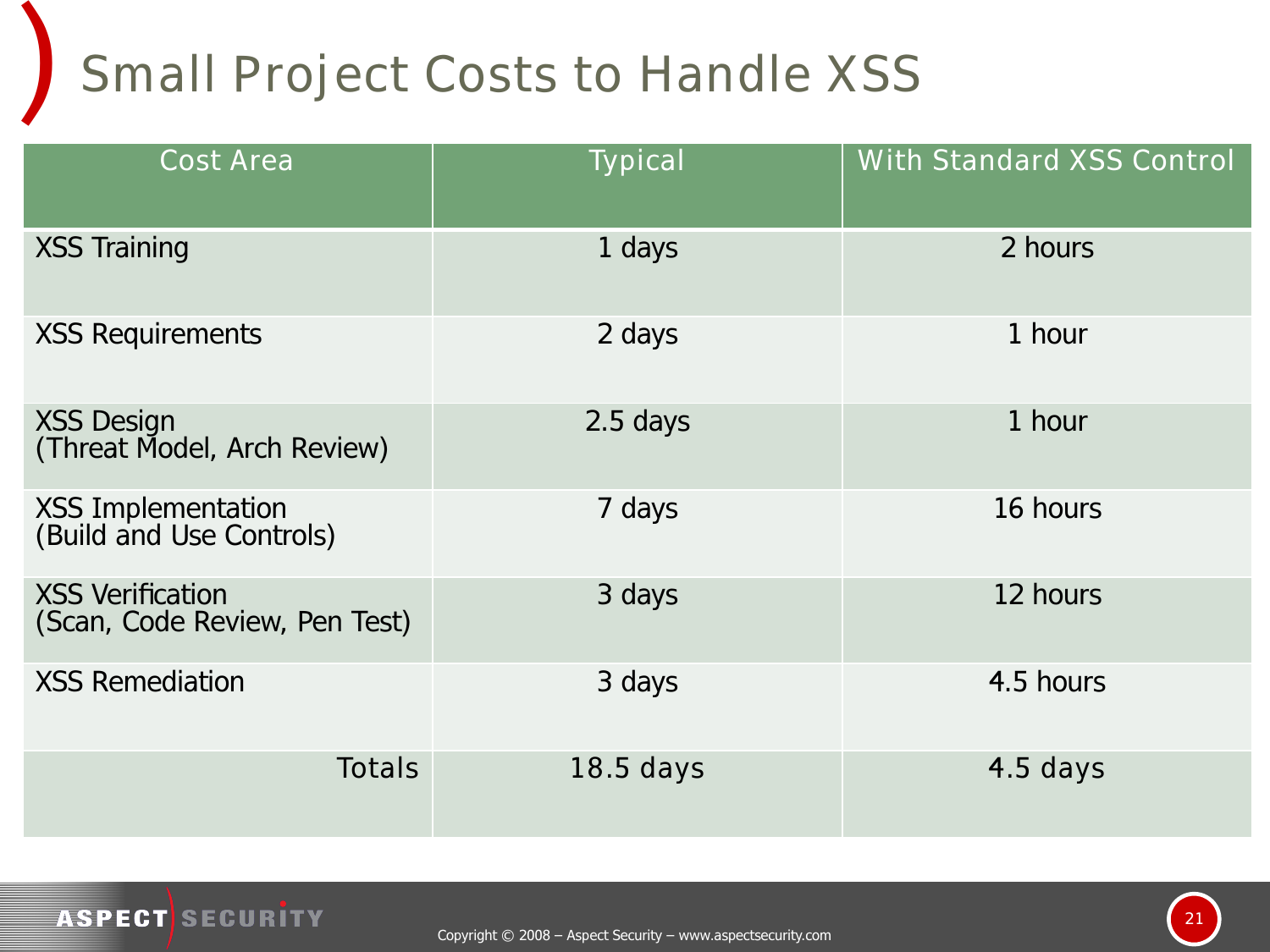

# Small Project Costs to Handle XSS
| Cost Area | Typical | With Standard XSS Control |
| --- | --- | --- |
| XSS Training | 1 days | 2 hours |
| XSS Requirements | 2 days | 1 hour |
| XSS Design (Threat Model, Arch Review) | 2.5 days | 1 hour |
| XSS Implementation (Build and Use Controls) | 7 days | 16 hours |
| XSS Verification (Scan, Code Review, Pen Test) | 3 days | 12 hours |
| XSS Remediation | 3 days | 4.5 hours |
| Totals | 18.5 days | 4.5 days |